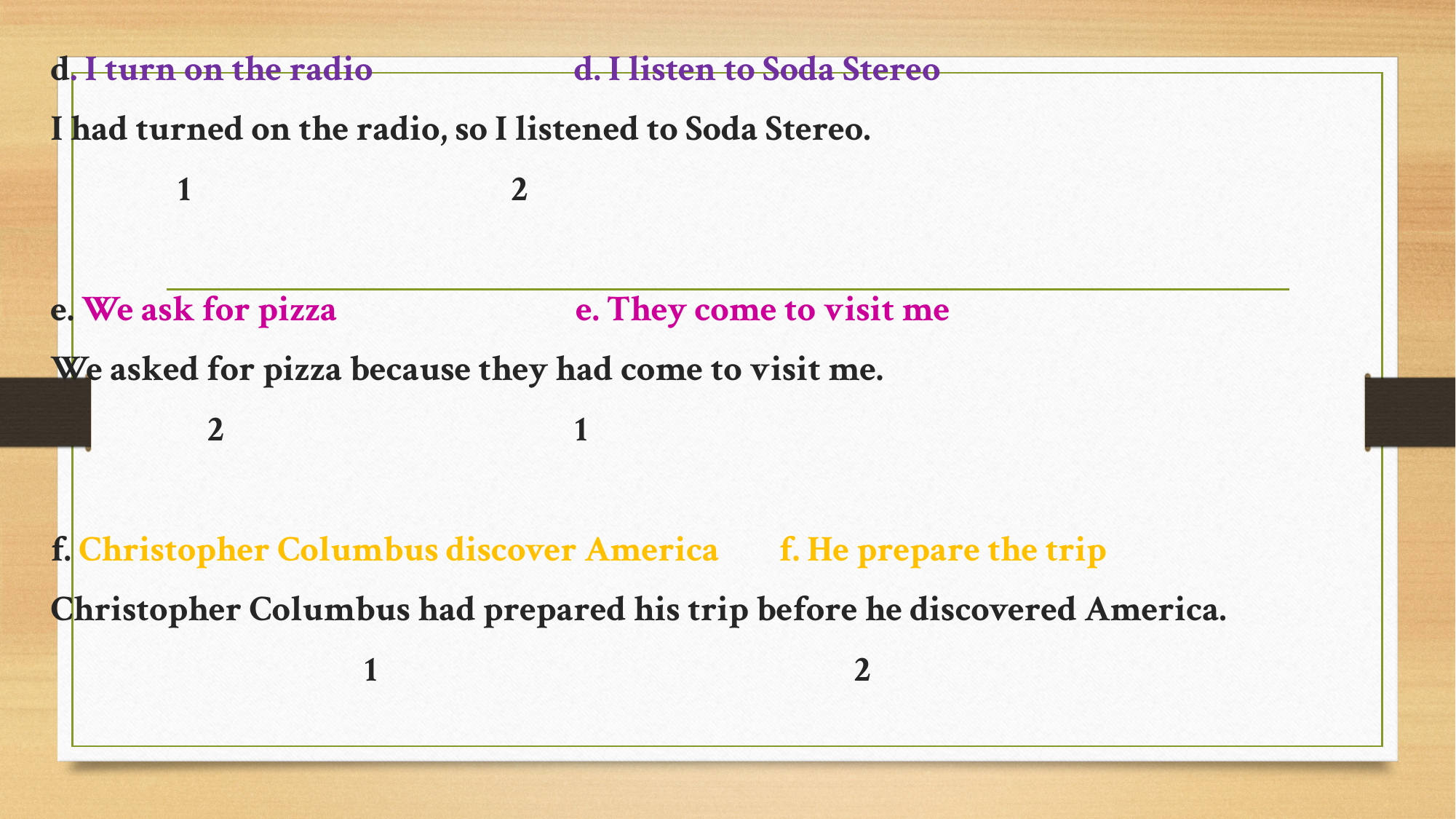

d. I turn on the radio                           d. I listen to Soda Stereo
I had turned on the radio, so I listened to Soda Stereo.
                 1                                           2

e. We ask for pizza                                e. They come to visit me
We asked for pizza because they had come to visit me.
                     2                                               1

f. Christopher Columbus discover America        f. He prepare the trip
Christopher Columbus had prepared his trip before he discovered America.
                                          1                                                                2